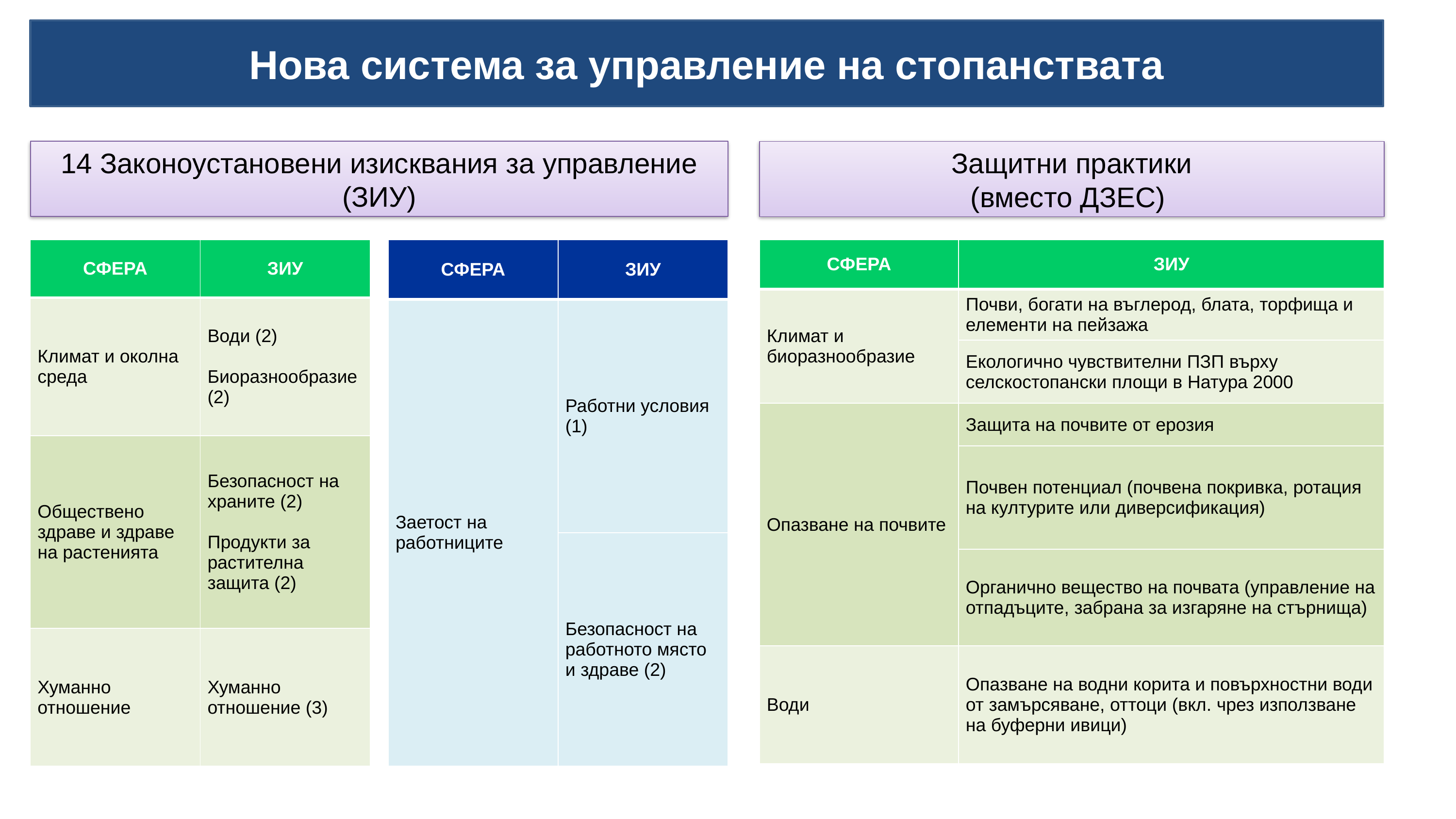

Нова система за управление на стопанствата
14 Законоустановени изисквания за управление (ЗИУ)
Защитни практики
(вместо ДЗЕС)
| СФЕРА | ЗИУ |
| --- | --- |
| Климат и околна среда | Води (2) Биоразнообразие (2) |
| Обществено здраве и здраве на растенията | Безопасност на храните (2) Продукти за растителна защита (2) |
| Хуманно отношение | Хуманно отношение (3) |
| СФЕРА | ЗИУ |
| --- | --- |
| Заетост на работниците | Работни условия (1) |
|  | Безопасност на работното място и здраве (2) |
| СФЕРА | ЗИУ |
| --- | --- |
| Климат и биоразнообразие | Почви, богати на въглерод, блата, торфища и елементи на пейзажа |
|  | Екологично чувствителни ПЗП върху селскостопански площи в Натура 2000 |
| Опазване на почвите | Защита на почвите от ерозия |
|  | Почвен потенциал (почвена покривка, ротация на културите или диверсификация) |
|  | Органично вещество на почвата (управление на отпадъците, забрана за изгаряне на стърнища) |
| Води | Опазване на водни корита и повърхностни води от замърсяване, оттоци (вкл. чрез използване на буферни ивици) |